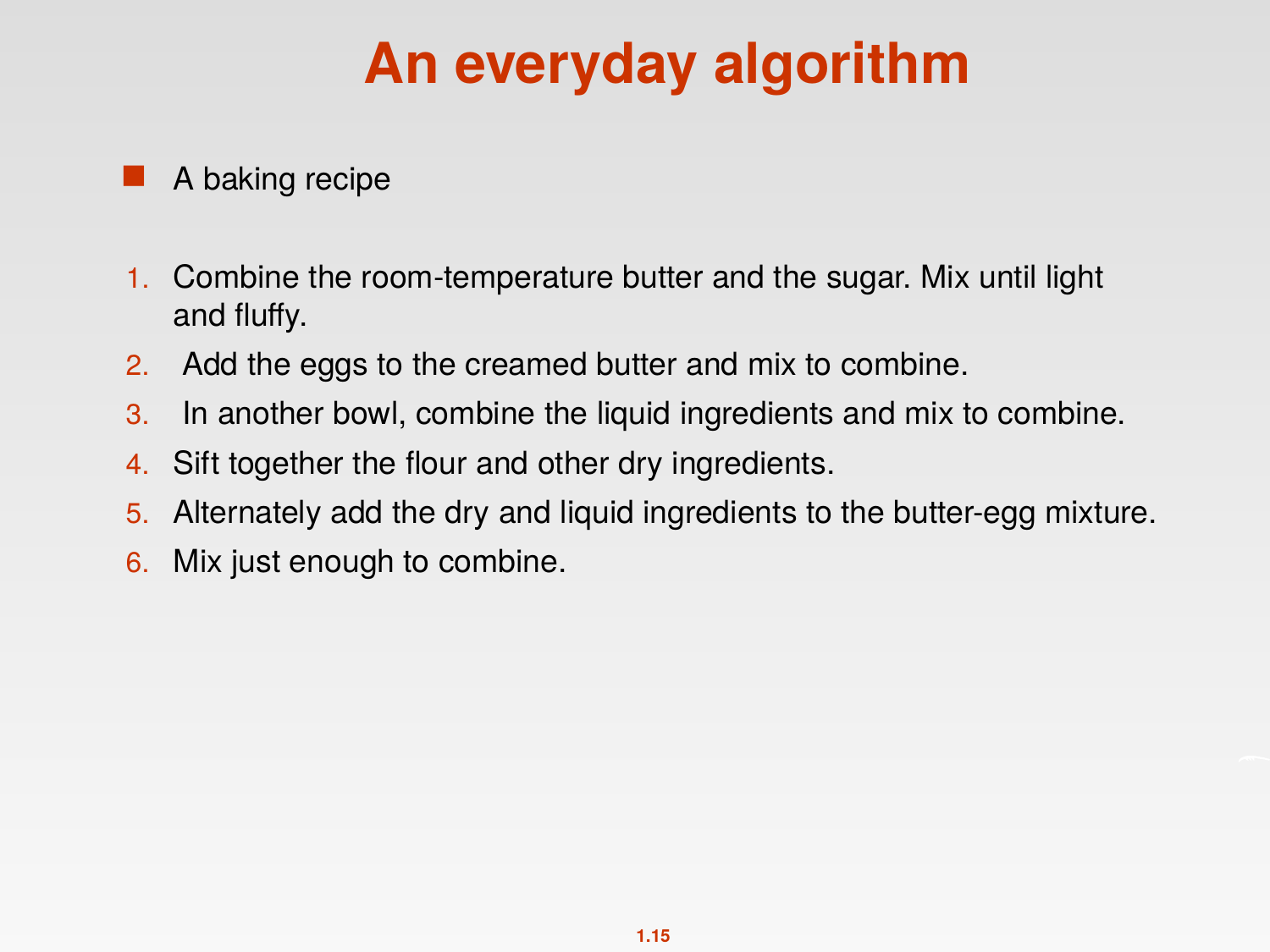

# An everyday algorithm
A baking recipe

Combine the room-temperature butter and the sugar. Mix until light and ﬂuﬀy.
 Add the eggs to the creamed butter and mix to combine.
 In another bowl, combine the liquid ingredients and mix to combine.
Sift together the ﬂour and other dry ingredients.
Alternately add the dry and liquid ingredients to the butter-egg mixture.
Mix just enough to combine.